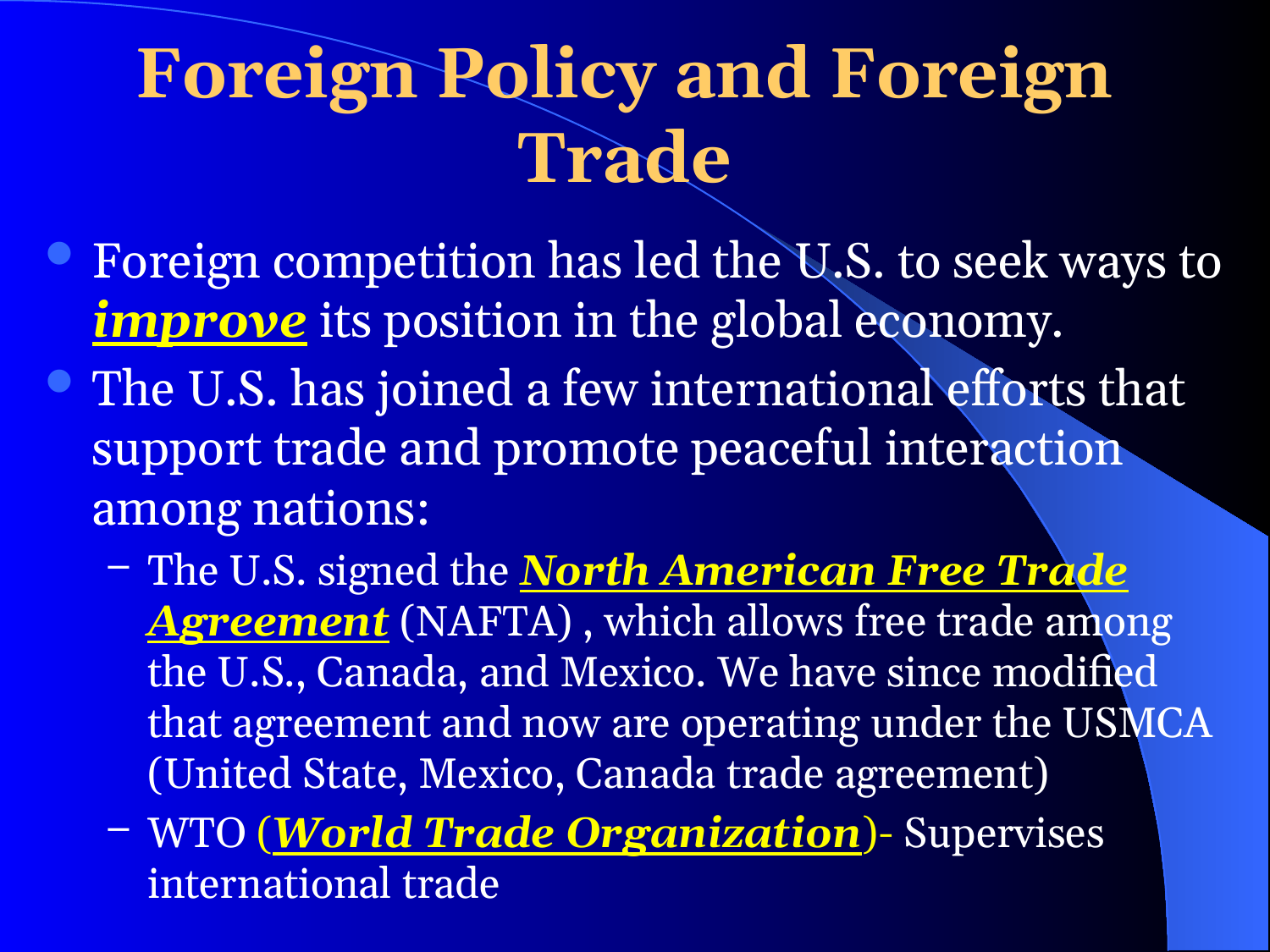

# Foreign Policy and Foreign Trade
Foreign competition has led the U.S. to seek ways to improve its position in the global economy.
The U.S. has joined a few international efforts that support trade and promote peaceful interaction among nations:
The U.S. signed the North American Free Trade Agreement (NAFTA) , which allows free trade among the U.S., Canada, and Mexico. We have since modified that agreement and now are operating under the USMCA (United State, Mexico, Canada trade agreement)
WTO (World Trade Organization)- Supervises international trade